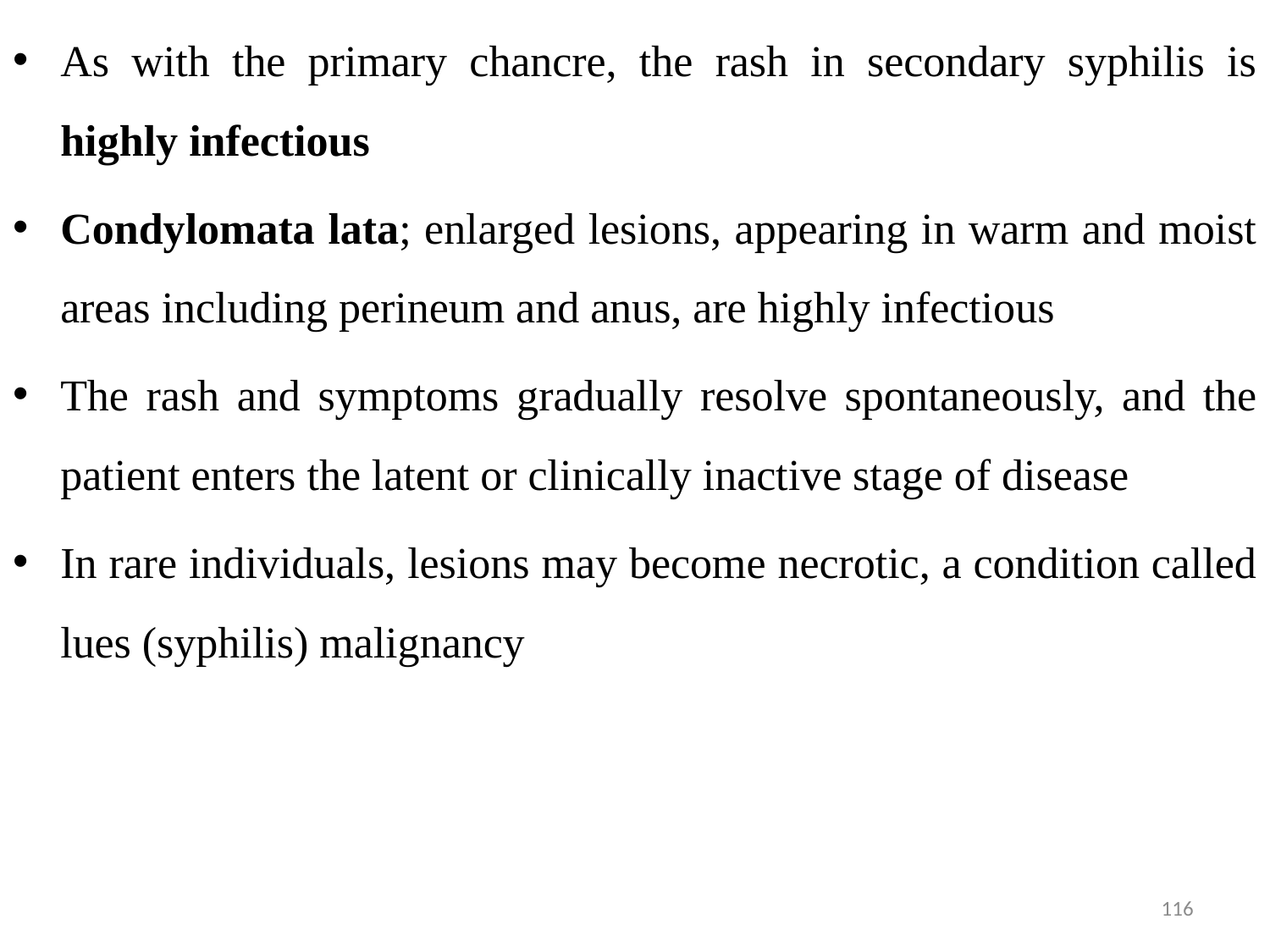

As with the primary chancre, the rash in secondary syphilis is highly infectious
Condylomata lata; enlarged lesions, appearing in warm and moist areas including perineum and anus, are highly infectious
The rash and symptoms gradually resolve spontaneously, and the patient enters the latent or clinically inactive stage of disease
In rare individuals, lesions may become necrotic, a condition called lues (syphilis) malignancy

#
116